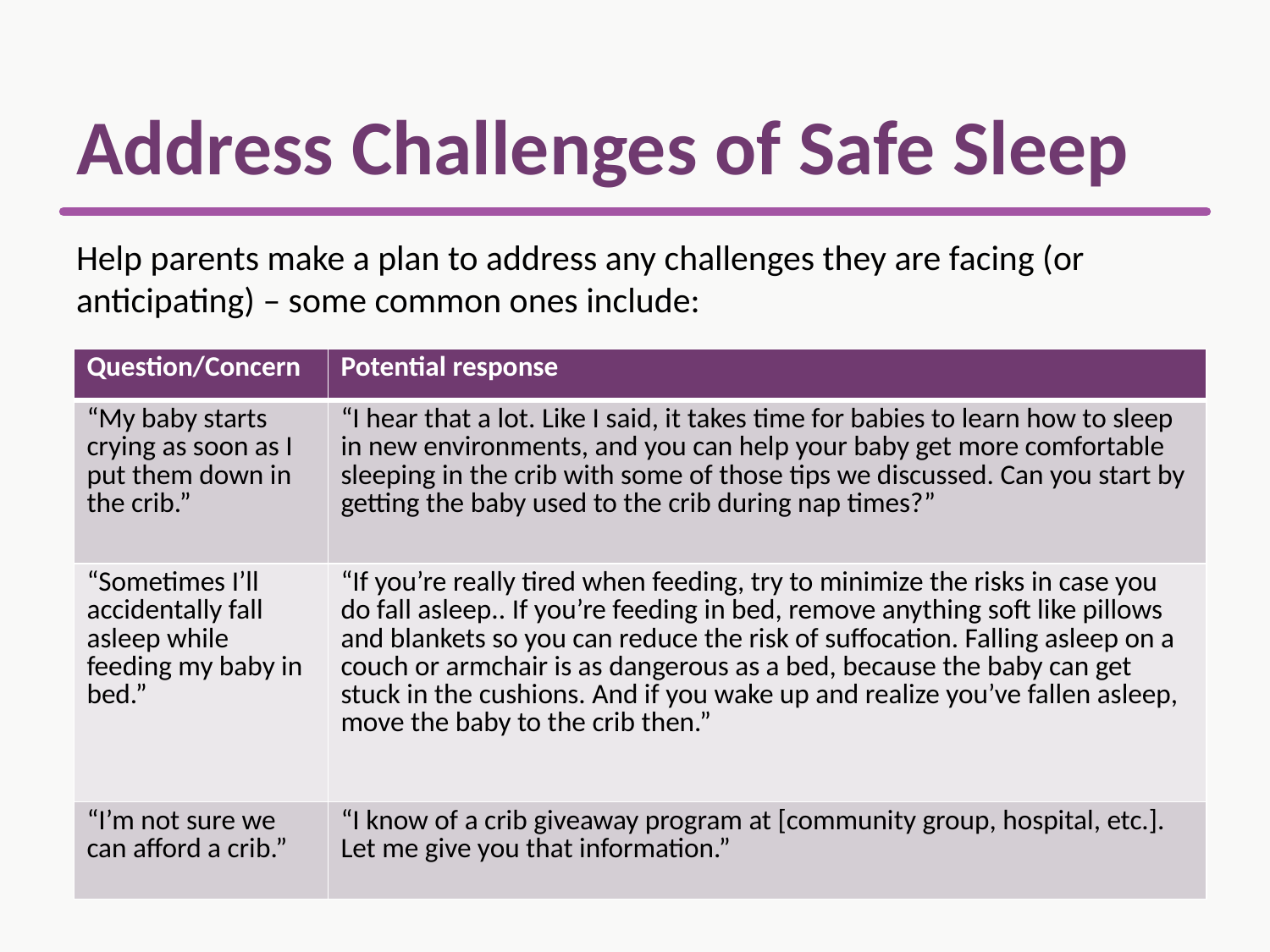

# Address Challenges of Safe Sleep
Help parents make a plan to address any challenges they are facing (or anticipating) – some common ones include:
| Question/Concern | Potential response |
| --- | --- |
| “My baby starts crying as soon as I put them down in the crib.” | “I hear that a lot. Like I said, it takes time for babies to learn how to sleep in new environments, and you can help your baby get more comfortable sleeping in the crib with some of those tips we discussed. Can you start by getting the baby used to the crib during nap times?” |
| “Sometimes I’ll accidentally fall asleep while feeding my baby in bed.” | “If you’re really tired when feeding, try to minimize the risks in case you do fall asleep.. If you’re feeding in bed, remove anything soft like pillows and blankets so you can reduce the risk of suffocation. Falling asleep on a couch or armchair is as dangerous as a bed, because the baby can get stuck in the cushions. And if you wake up and realize you’ve fallen asleep, move the baby to the crib then.” |
| “I’m not sure we can afford a crib.” | “I know of a crib giveaway program at [community group, hospital, etc.]. Let me give you that information.” |